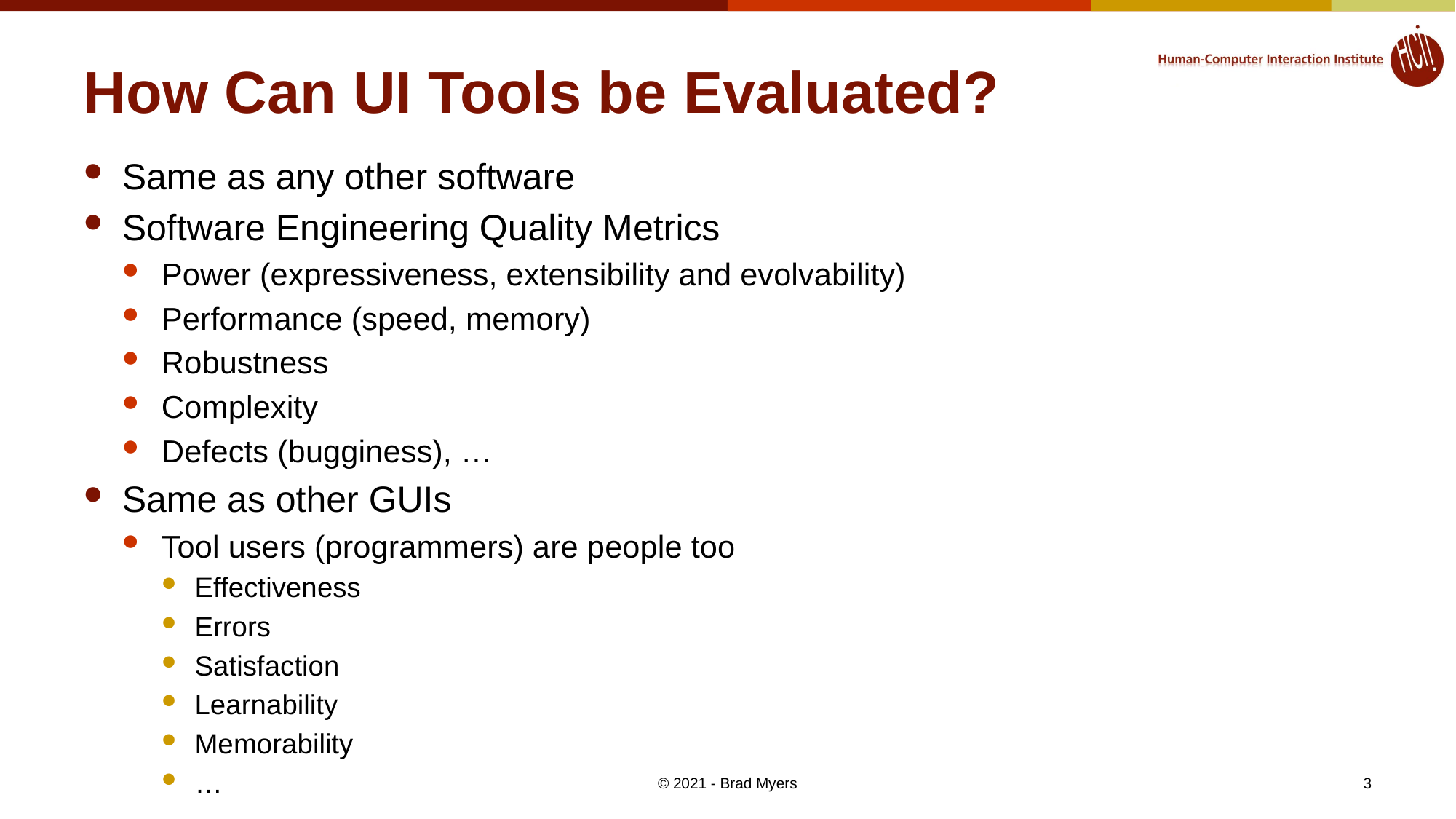

# How Can UI Tools be Evaluated?
Same as any other software
Software Engineering Quality Metrics
Power (expressiveness, extensibility and evolvability)
Performance (speed, memory)
Robustness
Complexity
Defects (bugginess), …
Same as other GUIs
Tool users (programmers) are people too
Effectiveness
Errors
Satisfaction
Learnability
Memorability
…

3
© 2021 - Brad Myers